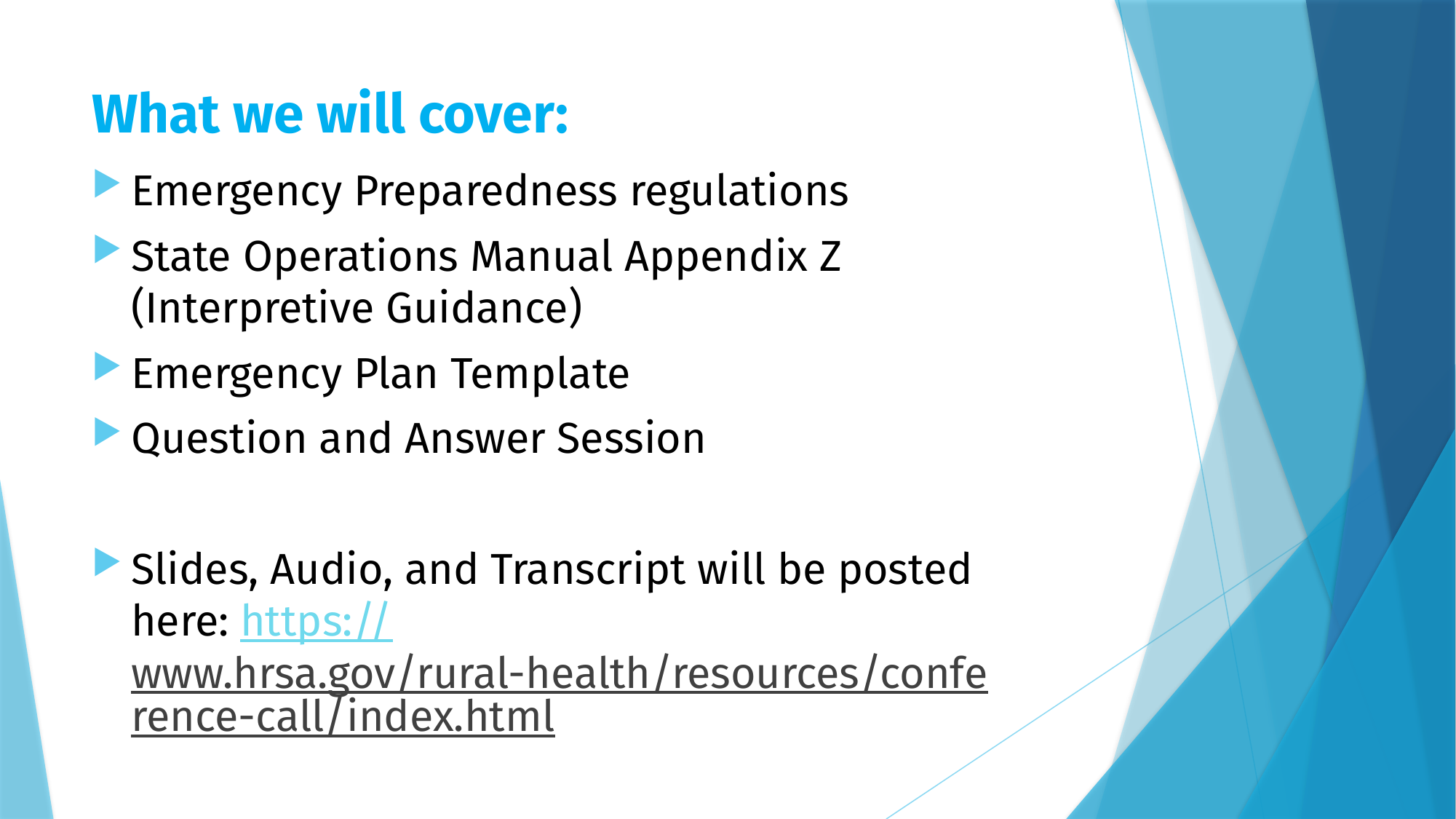

# What we will cover:
Emergency Preparedness regulations
State Operations Manual Appendix Z (Interpretive Guidance)
Emergency Plan Template
Question and Answer Session

Slides, Audio, and Transcript will be posted here: https://www.hrsa.gov/rural-health/resources/conference-call/index.html